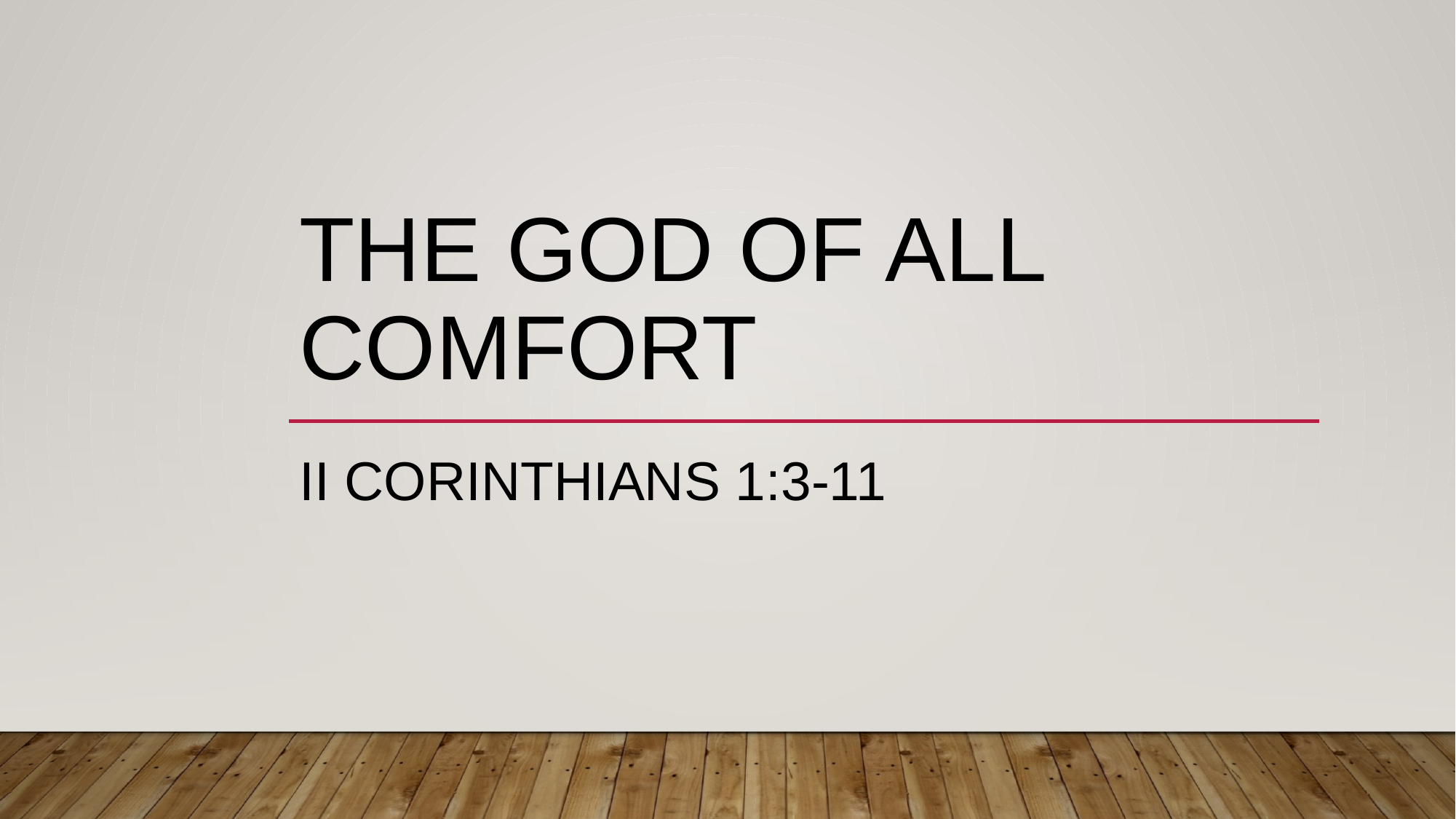

# The God of All Comfort
II Corinthians 1:3-11